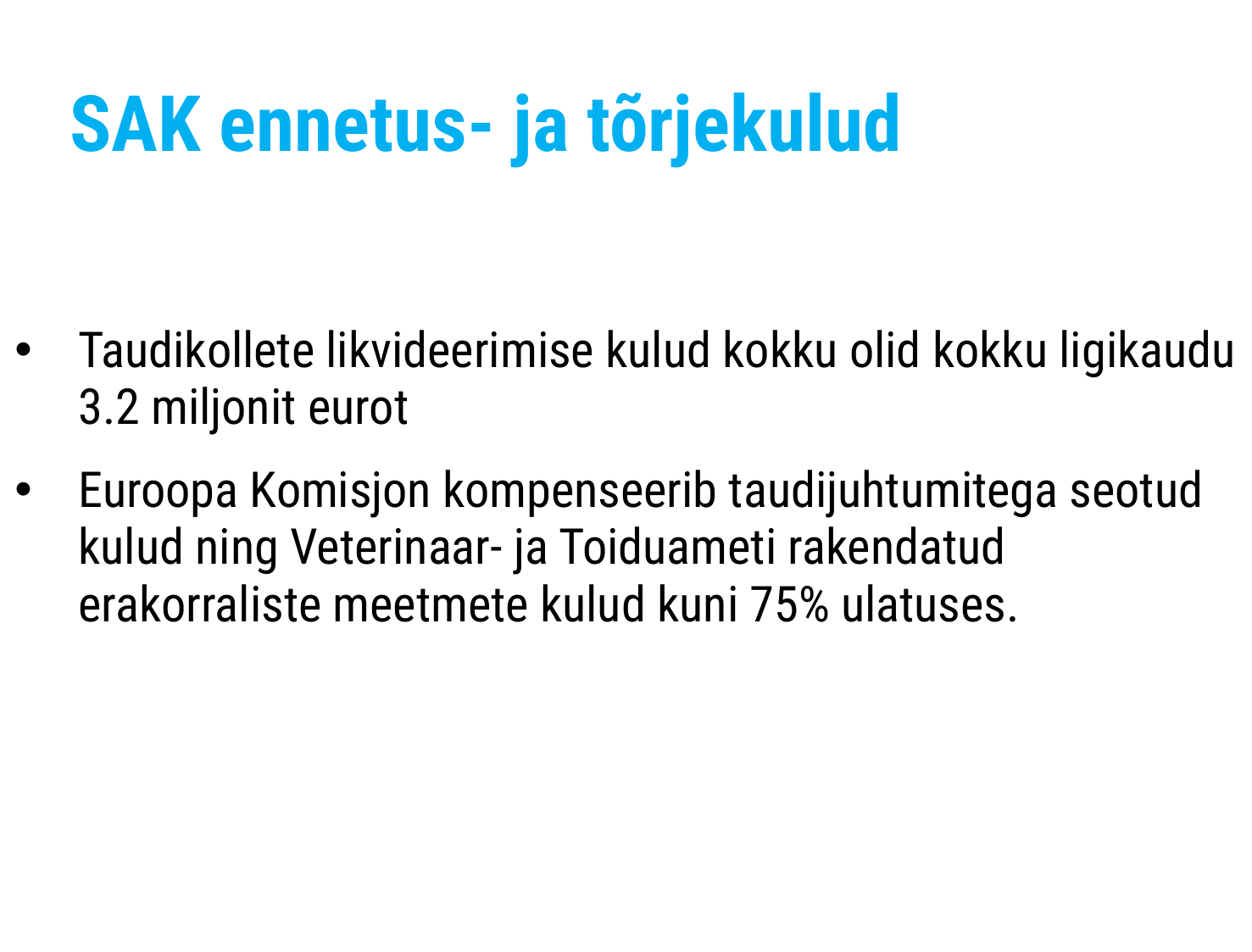

# SAK ennetus- ja tõrjekulud

Taudikollete likvideerimise kulud kokku olid kokku ligikaudu 3.2 miljonit eurot
Euroopa Komisjon kompenseerib taudijuhtumitega seotud kulud ning Veterinaar- ja Toiduameti rakendatud erakorraliste meetmete kulud kuni 75% ulatuses.